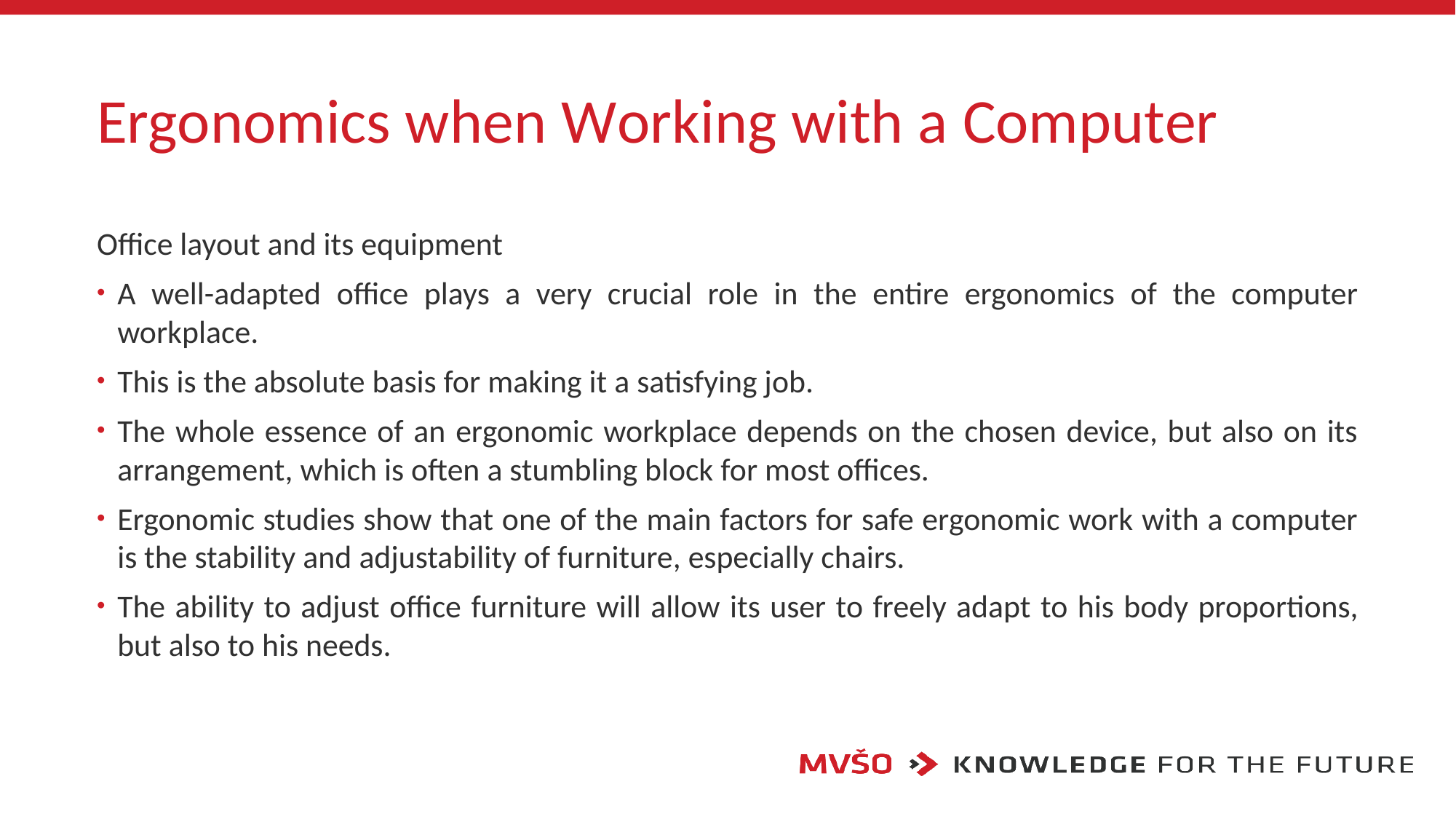

# Ergonomics when Working with a Computer
Office layout and its equipment
A well-adapted office plays a very crucial role in the entire ergonomics of the computer workplace.
This is the absolute basis for making it a satisfying job.
The whole essence of an ergonomic workplace depends on the chosen device, but also on its arrangement, which is often a stumbling block for most offices.
Ergonomic studies show that one of the main factors for safe ergonomic work with a computer is the stability and adjustability of furniture, especially chairs.
The ability to adjust office furniture will allow its user to freely adapt to his body proportions, but also to his needs.